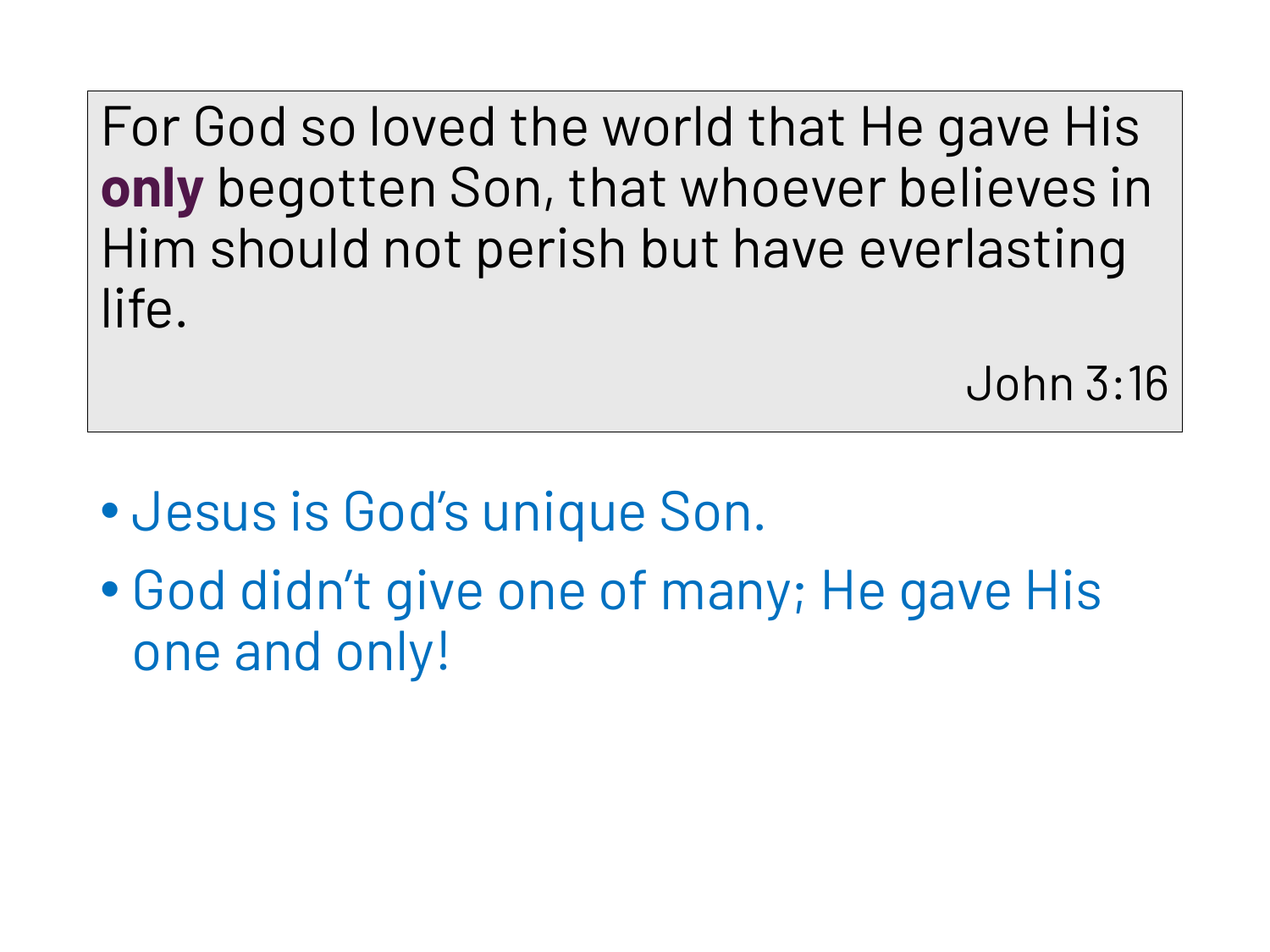

For God so loved the world that He gave His only begotten Son, that whoever believes in Him should not perish but have everlasting life.
John 3:16
Jesus is God’s unique Son.
God didn’t give one of many; He gave His one and only!